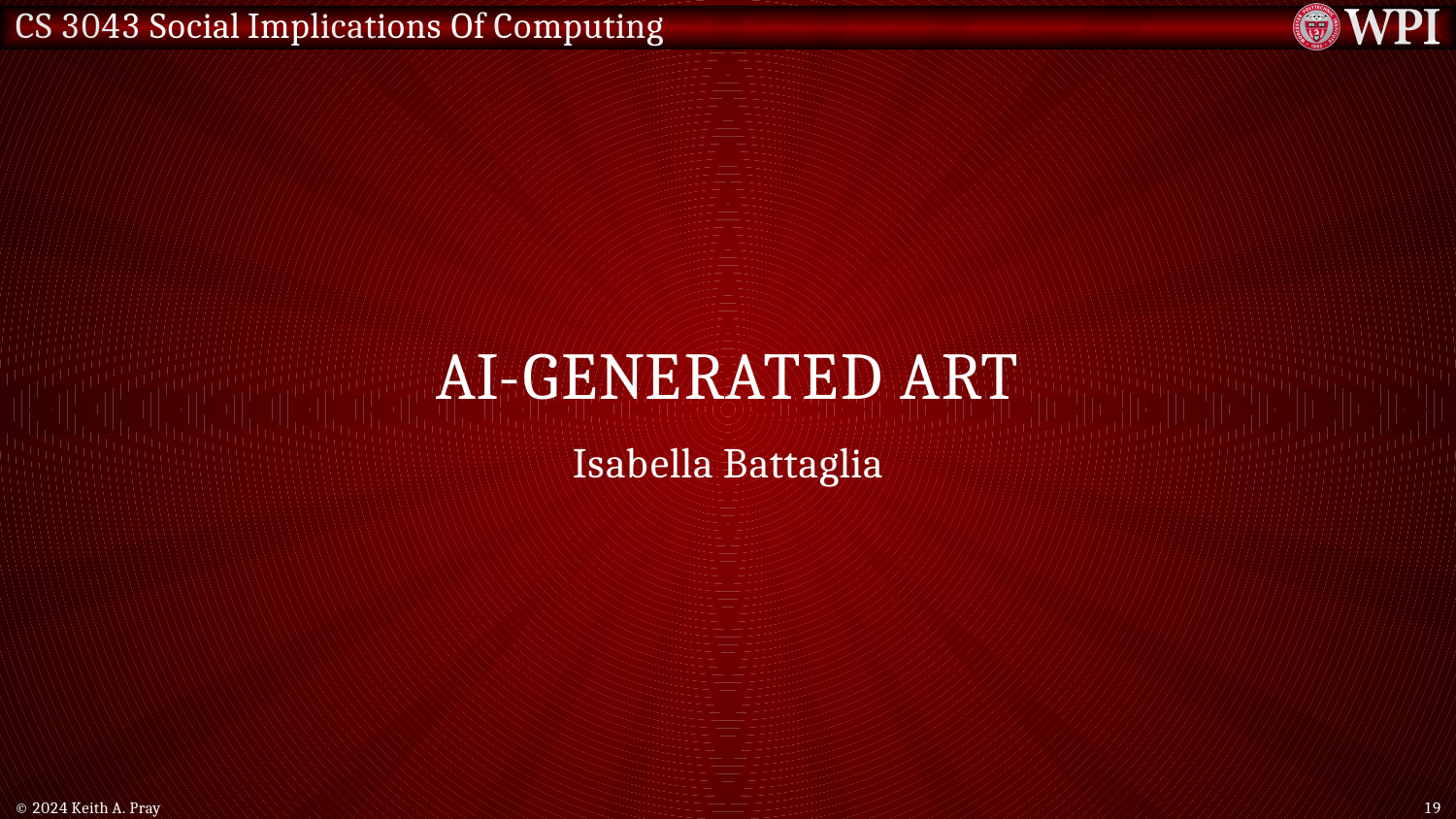

# AI-Generated Art
Isabella Battaglia
© 2024 Keith A. Pray
19